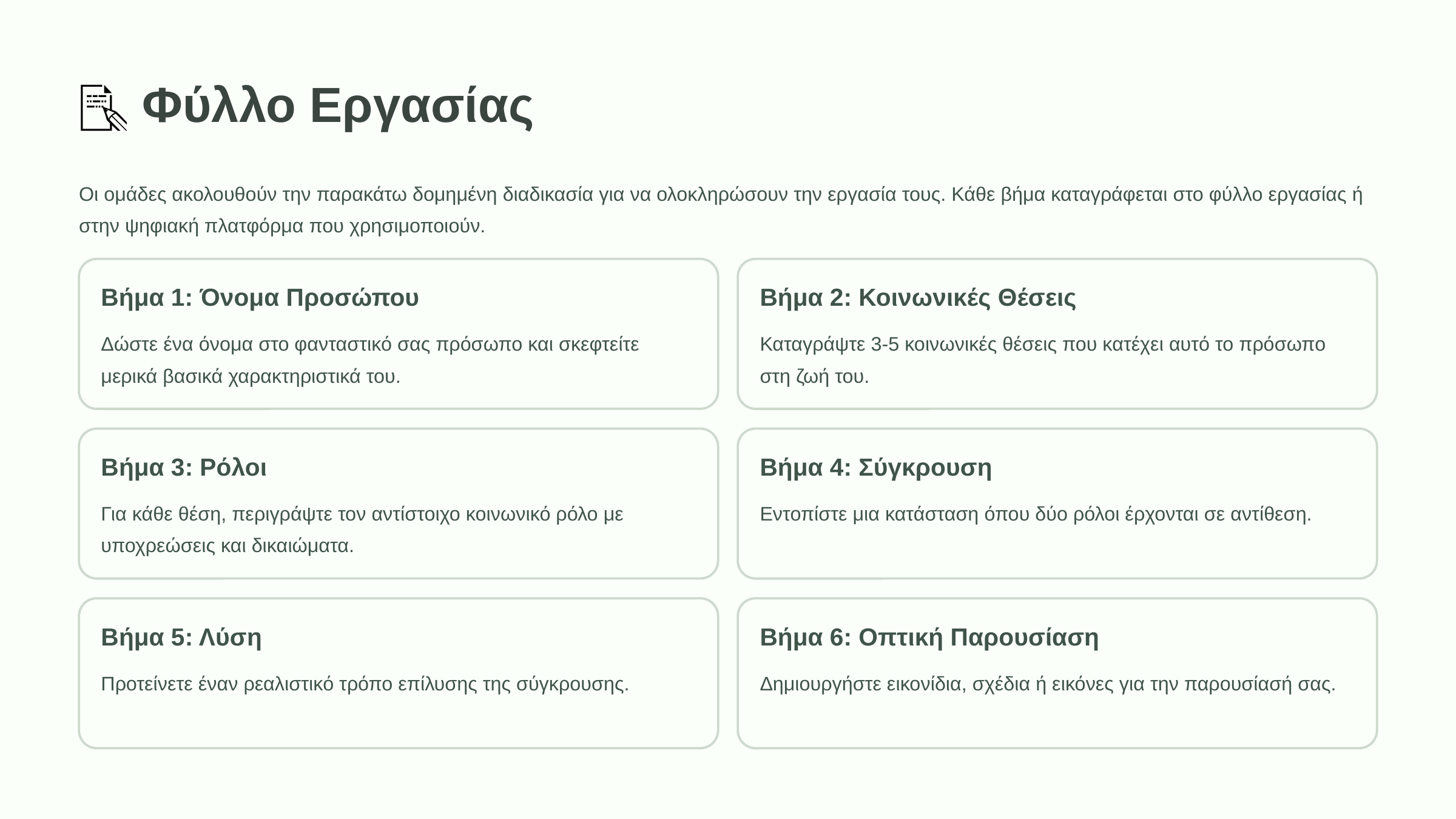

📝 Φύλλο Εργασίας
Οι ομάδες ακολουθούν την παρακάτω δομημένη διαδικασία για να ολοκληρώσουν την εργασία τους. Κάθε βήμα καταγράφεται στο φύλλο εργασίας ή στην ψηφιακή πλατφόρμα που χρησιμοποιούν.

Βήμα 1: Όνομα Προσώπου
Βήμα 2: Κοινωνικές Θέσεις
Δώστε ένα όνομα στο φανταστικό σας πρόσωπο και σκεφτείτε μερικά βασικά χαρακτηριστικά του.
Καταγράψτε 3-5 κοινωνικές θέσεις που κατέχει αυτό το πρόσωπο στη ζωή του.

Βήμα 3: Ρόλοι
Βήμα 4: Σύγκρουση
Για κάθε θέση, περιγράψτε τον αντίστοιχο κοινωνικό ρόλο με υποχρεώσεις και δικαιώματα.
Εντοπίστε μια κατάσταση όπου δύο ρόλοι έρχονται σε αντίθεση.

Βήμα 5: Λύση
Βήμα 6: Οπτική Παρουσίαση
Προτείνετε έναν ρεαλιστικό τρόπο επίλυσης της σύγκρουσης.
Δημιουργήστε εικονίδια, σχέδια ή εικόνες για την παρουσίασή σας.